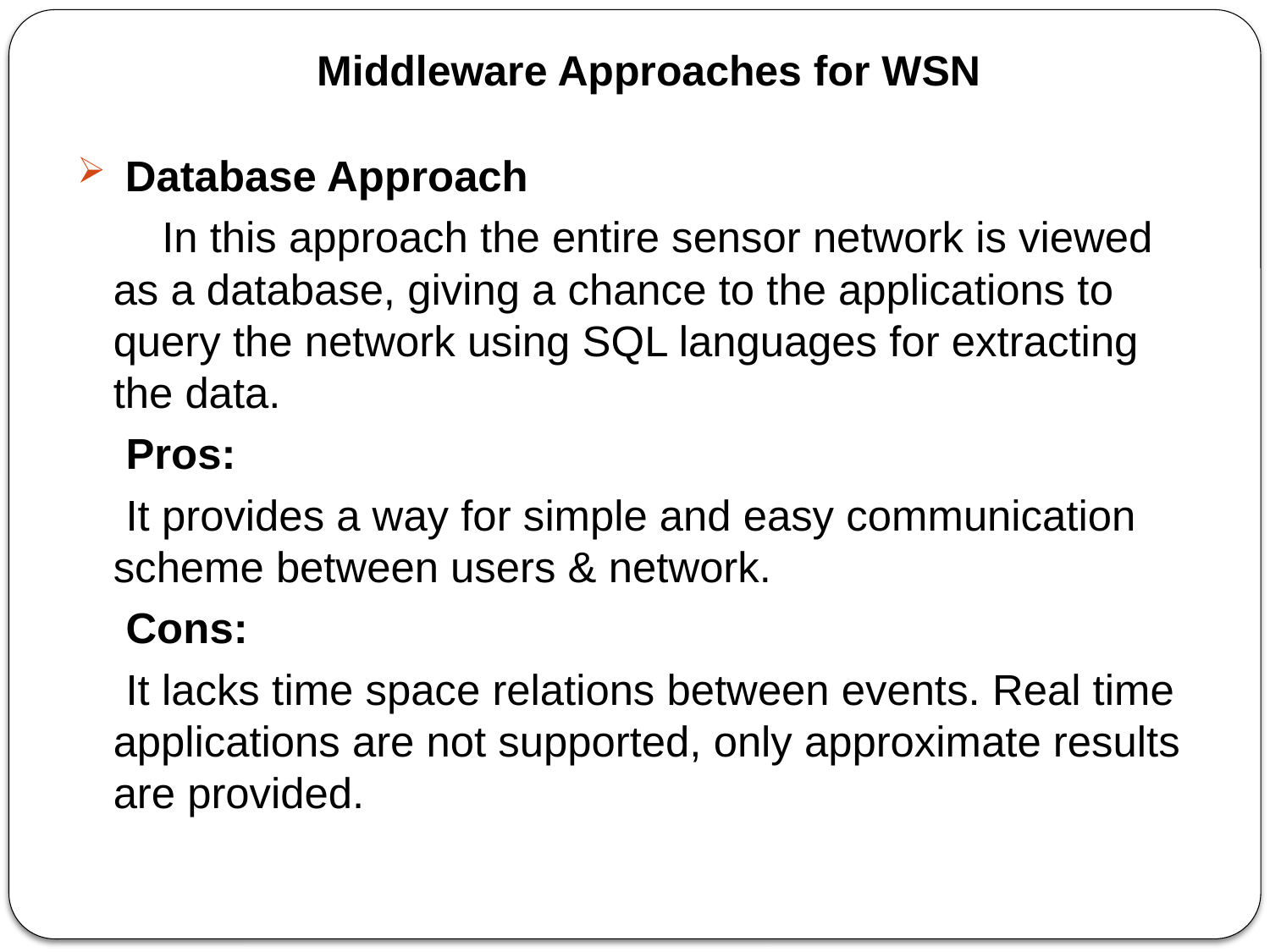

# Middleware Approaches for WSN
 Database Approach
       In this approach the entire sensor network is viewed as a database, giving a chance to the applications to query the network using SQL languages for extracting the data.
    Pros:
    It provides a way for simple and easy communication scheme between users & network.
    Cons:
    It lacks time space relations between events. Real time applications are not supported, only approximate results are provided.